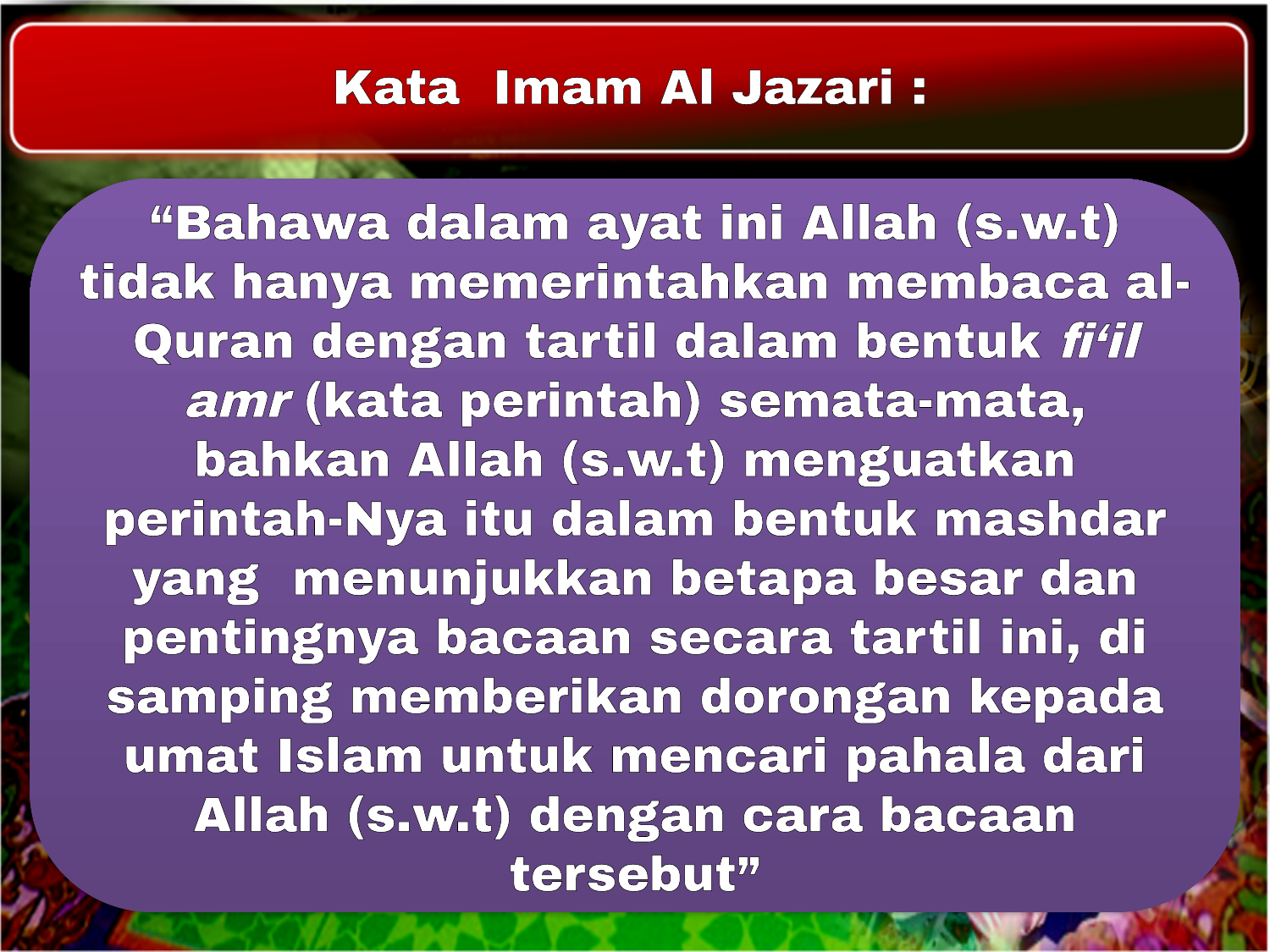

Kata  Imam Al Jazari :
“Bahawa dalam ayat ini Allah (s.w.t) tidak hanya memerintahkan membaca al-Quran dengan tartil dalam bentuk fi‘il amr (kata perintah) semata-mata, bahkan Allah (s.w.t) menguatkan perintah-Nya itu dalam bentuk mashdar yang  menunjukkan betapa besar dan pentingnya bacaan secara tartil ini, di samping memberikan dorongan kepada umat Islam untuk mencari pahala dari Allah (s.w.t) dengan cara bacaan tersebut”